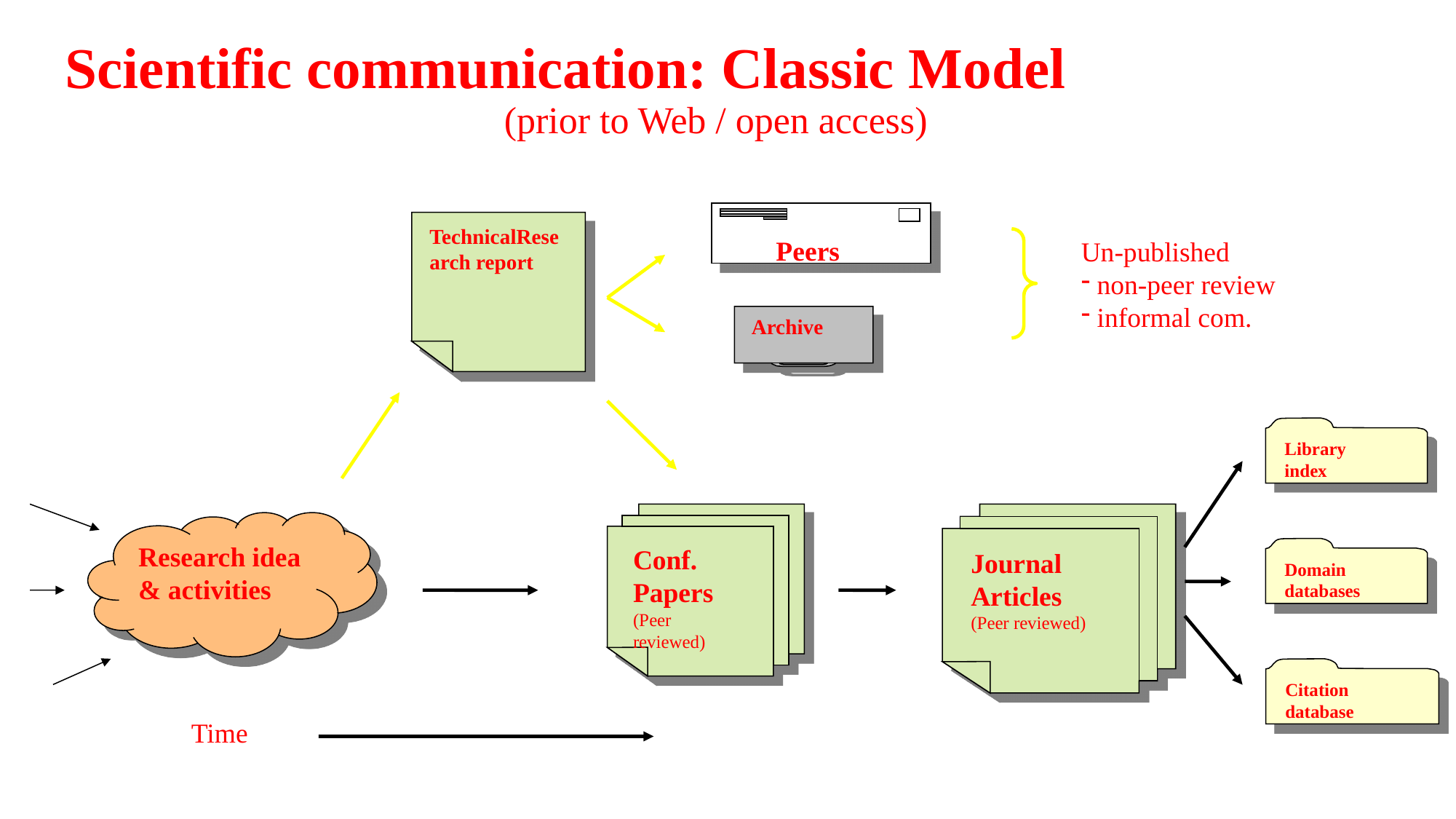

Scientific communication: Classic Model
(prior to Web / open access)
Peers
TechnicalResearch report

Un-published
 non-peer review
 informal com.

Archive

Library
index

Conf.
Papers
(Peer reviewed)
Journal
Articles
(Peer reviewed)
Research idea & activities
Domain databases

Citation
database
Time